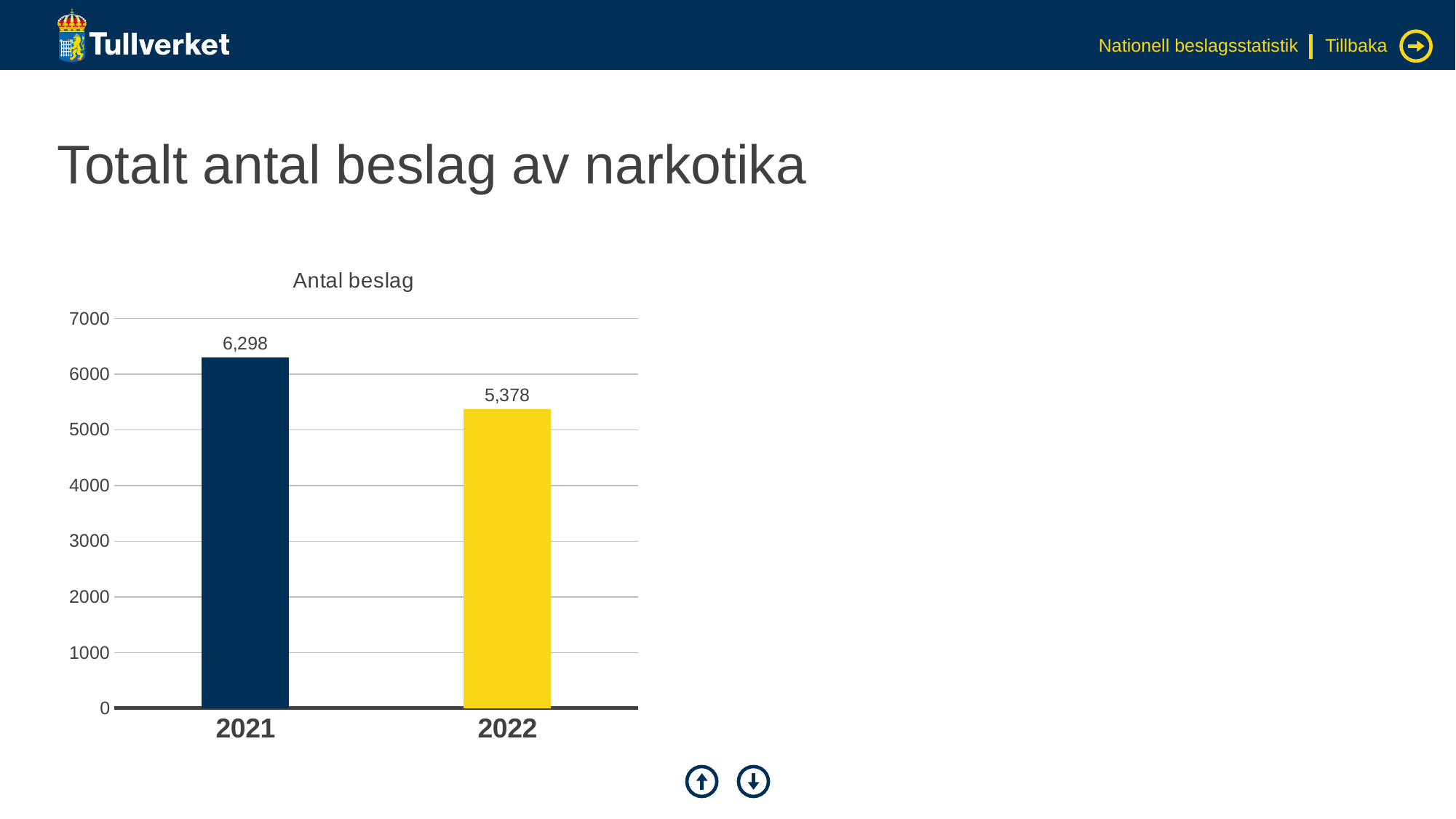

Nationell beslagsstatistik
Tillbaka
# Totalt antal beslag av narkotika

### Chart: Antal beslag

| Category | Serie 1 |
|---|---|
| 2021 | 6298.0 |
| 2022 | 5378.0 |